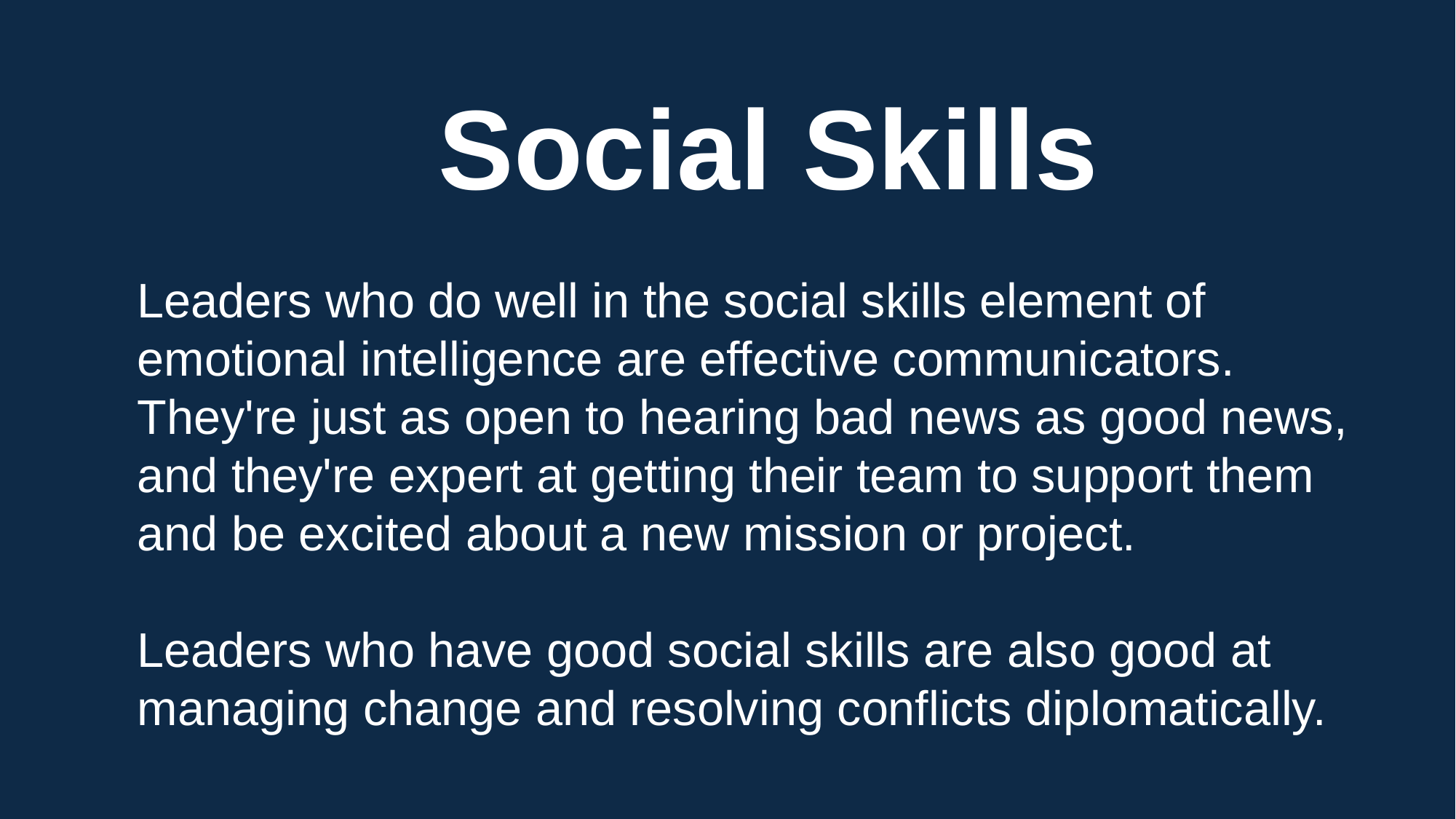

Social Skills
Leaders who do well in the social skills element of emotional intelligence are effective communicators. They're just as open to hearing bad news as good news, and they're expert at getting their team to support them and be excited about a new mission or project.

Leaders who have good social skills are also good at managing change and resolving conflicts diplomatically.